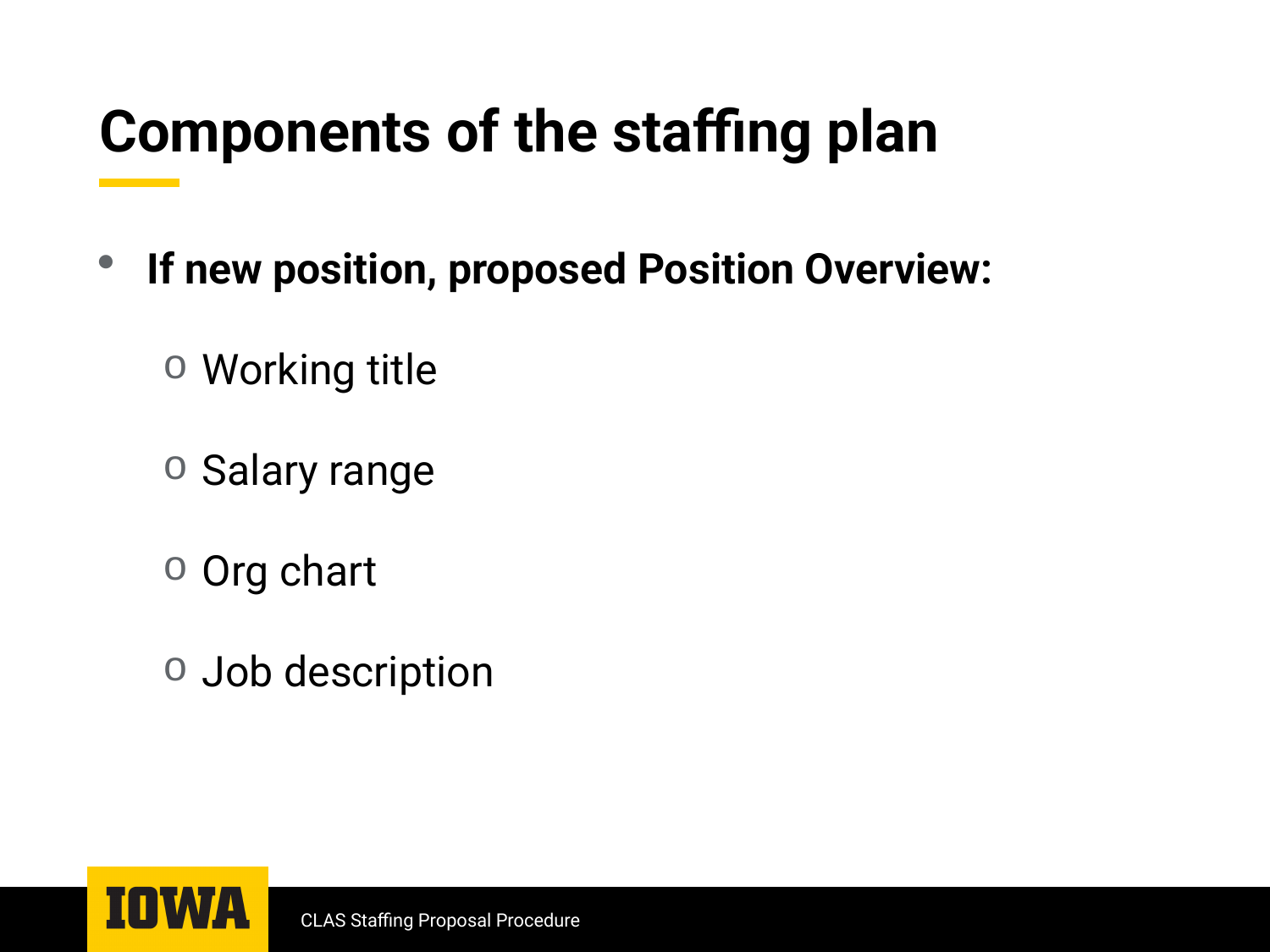

# Components of the staffing plan
If new position, proposed Position Overview:
Working title
Salary range
Org chart
Job description
CLAS Staffing Proposal Procedure